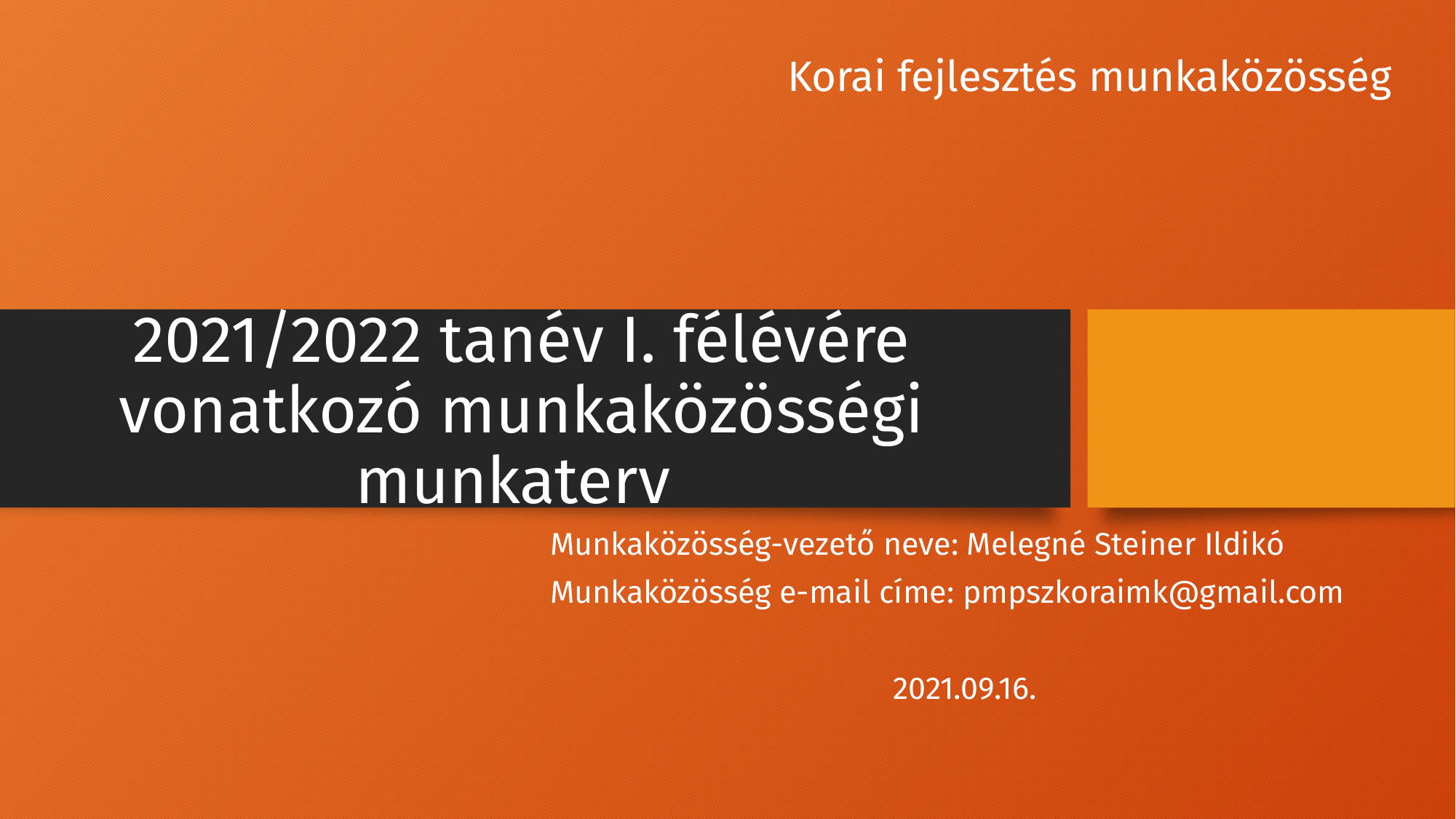

Korai fejlesztés munkaközösség
# 2021/2022 tanév I. félévére vonatkozó munkaközösségi munkaterv
Munkaközösség-vezető neve: Melegné Steiner Ildikó
Munkaközösség e-mail címe: pmpszkoraimk@gmail.com

2021.09.16.